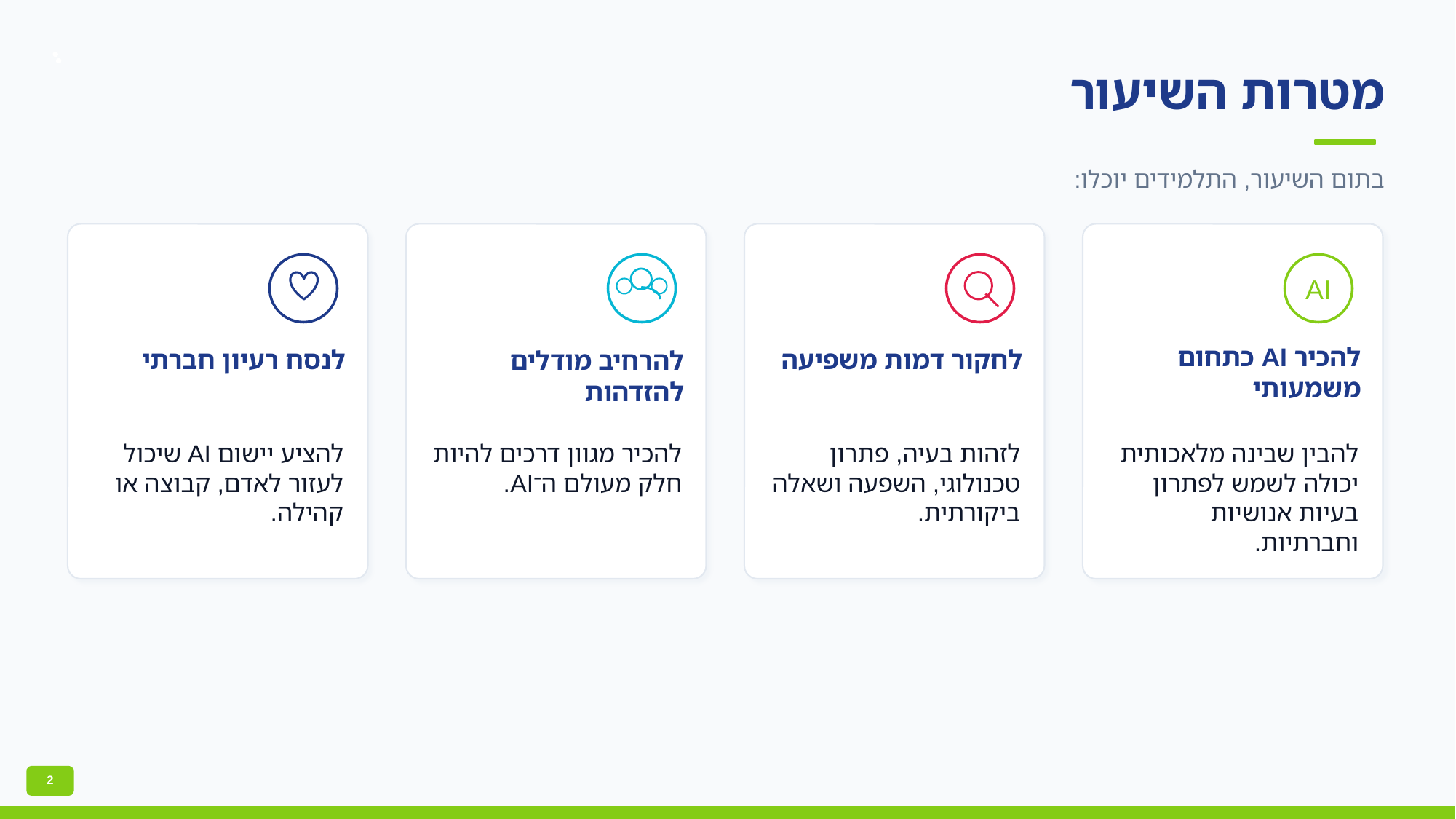

# מטרות השיעור

מטרות השיעור

בתום השיעור, התלמידים יוכלו:

AI

לנסח רעיון חברתי
לחקור דמות משפיעה
להכיר AI כתחום משמעותי
להרחיב מודלים להזדהות
להציע יישום AI שיכול לעזור לאדם, קבוצה או קהילה.
להכיר מגוון דרכים להיות חלק מעולם ה־AI.
לזהות בעיה, פתרון טכנולוגי, השפעה ושאלה ביקורתית.
להבין שבינה מלאכותית יכולה לשמש לפתרון בעיות אנושיות וחברתיות.

2